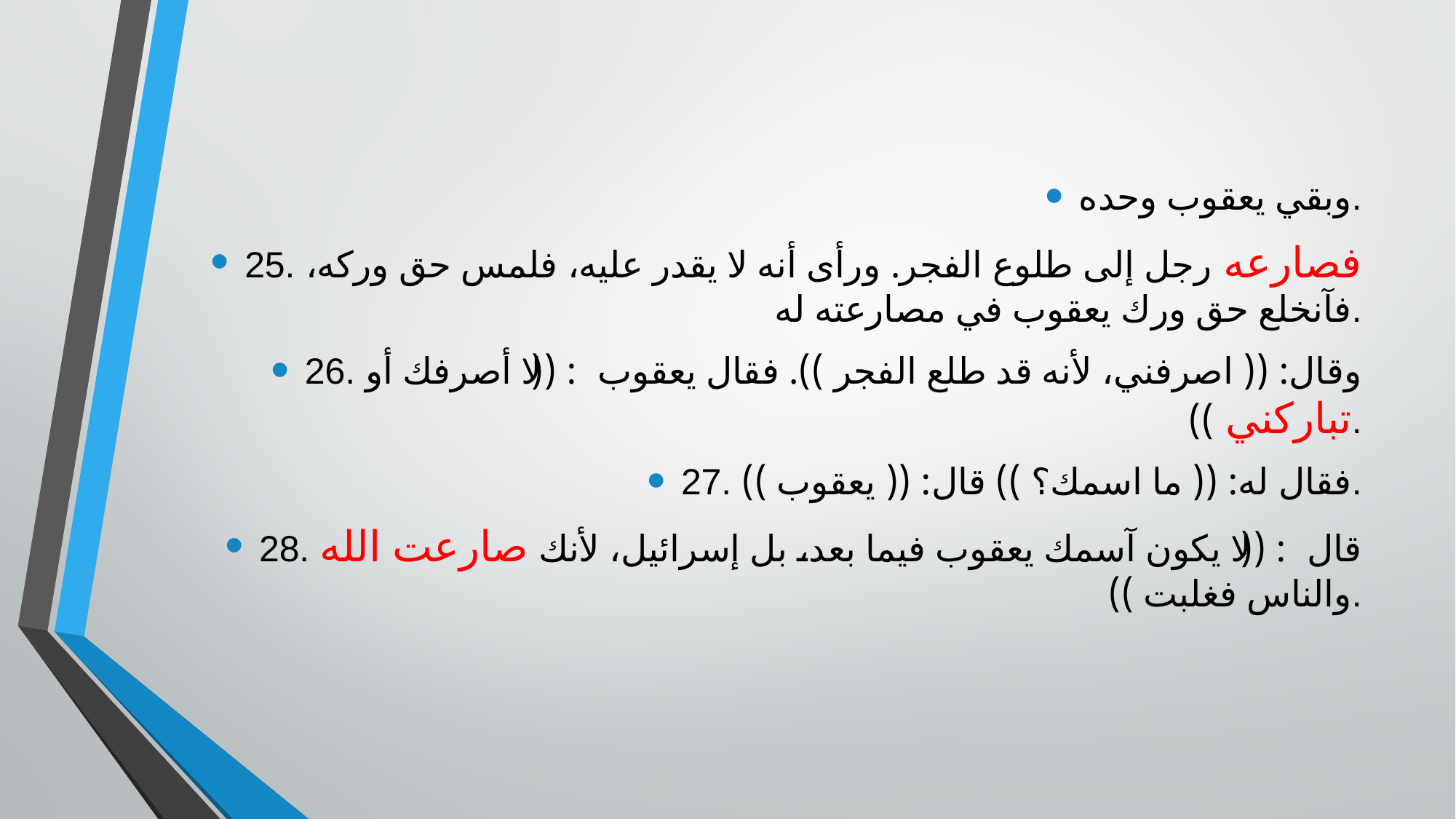

وبقي يعقوب وحده.
25. فصارعه رجل إلى طلوع الفجر. ورأى أنه لا يقدر عليه، فلمس حق وركه، فآنخلع حق ورك يعقوب في مصارعته له.
26. وقال: (( اصرفني، لأنه قد طلع الفجر )). فقال يعقوب: (( لا أصرفك أو تباركني )).
27. فقال له: (( ما اسمك؟ )) قال: (( يعقوب )).
28. قال: (( لا يكون آسمك يعقوب فيما بعد، بل إسرائيل، لأنك صارعت الله والناس فغلبت )).